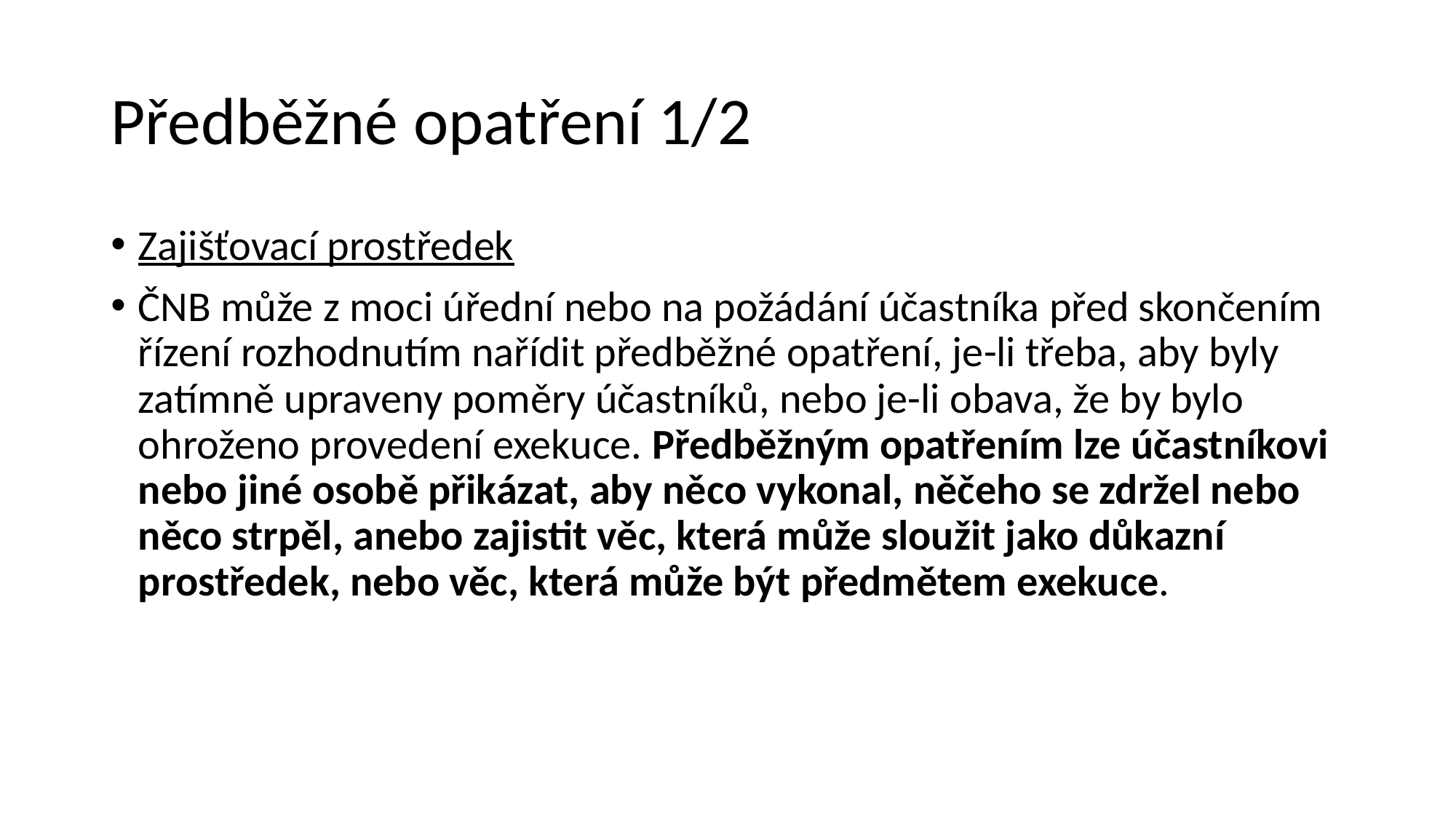

# Předběžné opatření 1/2
Zajišťovací prostředek
ČNB může z moci úřední nebo na požádání účastníka před skončením řízení rozhodnutím nařídit předběžné opatření, je-li třeba, aby byly zatímně upraveny poměry účastníků, nebo je-li obava, že by bylo ohroženo provedení exekuce. Předběžným opatřením lze účastníkovi nebo jiné osobě přikázat, aby něco vykonal, něčeho se zdržel nebo něco strpěl, anebo zajistit věc, která může sloužit jako důkazní prostředek, nebo věc, která může být předmětem exekuce.